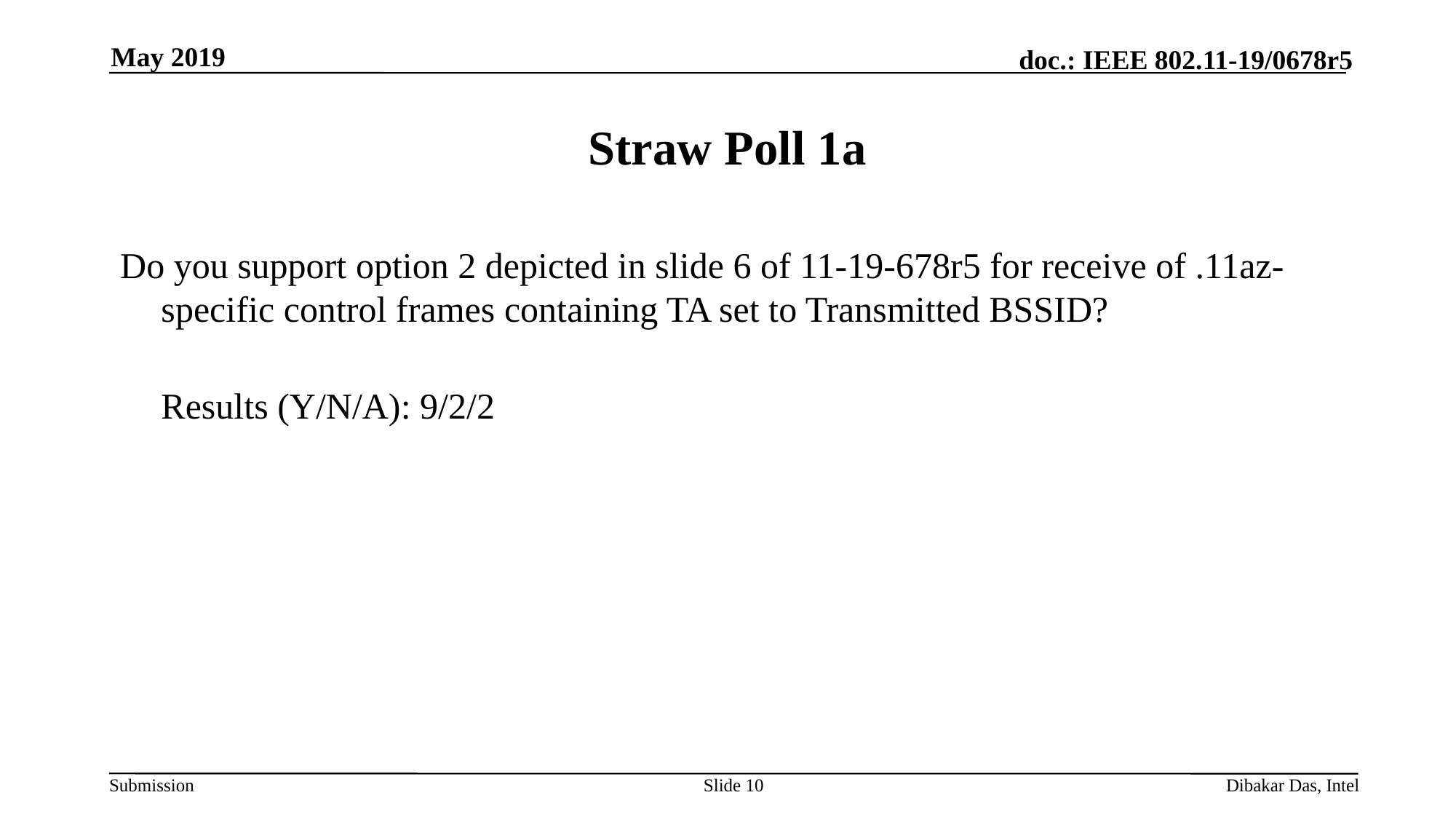

May 2019
# Straw Poll 1a
Do you support option 2 depicted in slide 6 of 11-19-678r5 for receive of .11az-specific control frames containing TA set to Transmitted BSSID?
Results (Y/N/A): 9/2/2

Slide 10
Dibakar Das, Intel